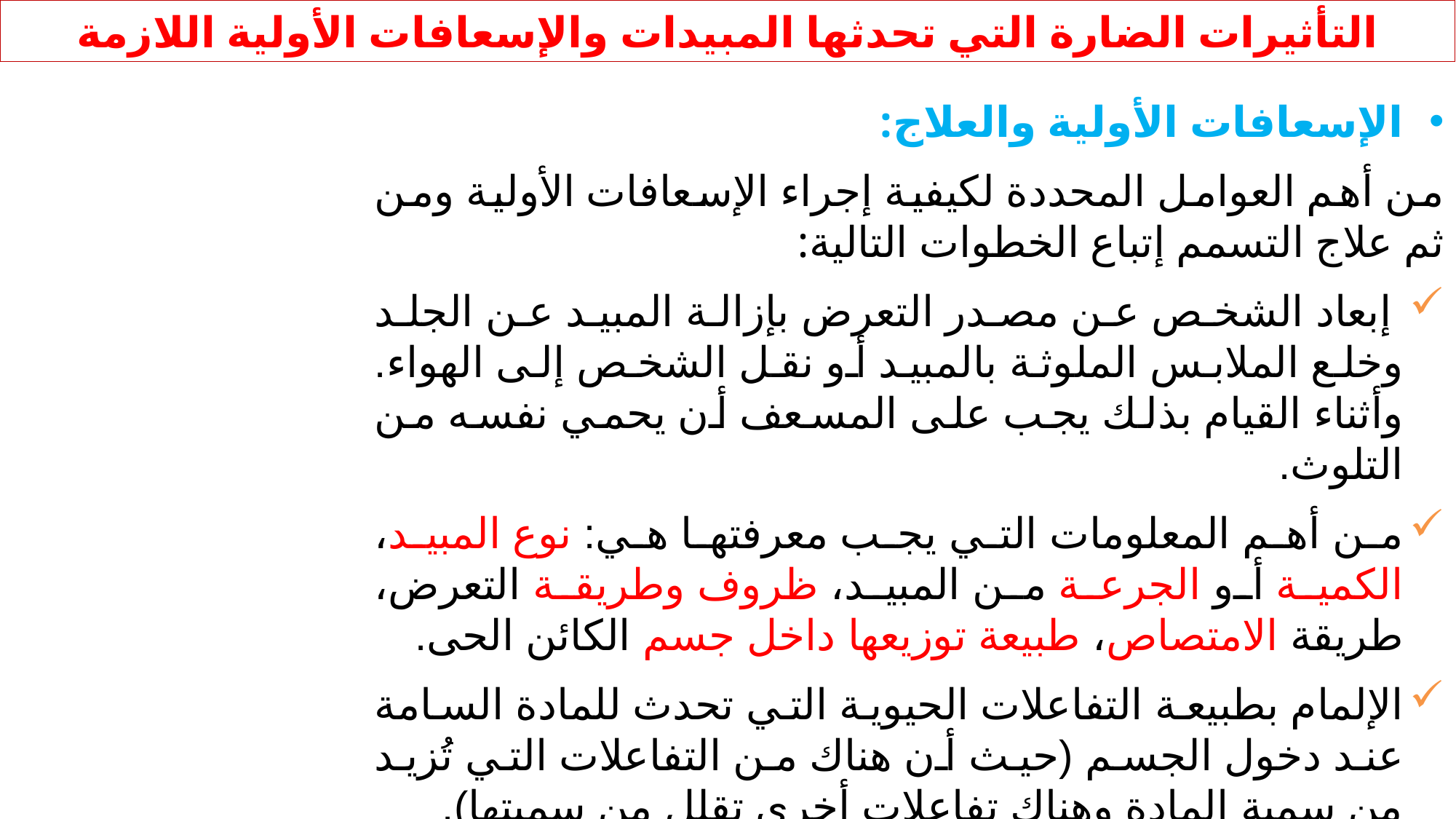

التأثيرات الضارة التي تحدثها المبيدات والإسعافات الأولية اللازمة
الإسعافات الأولية والعلاج:
من أهم العوامل المحددة لكيفية إجراء الإسعافات الأولية ومن ثم علاج التسمم إتباع الخطوات التالية:
 إبعاد الشخص عن مصدر التعرض بإزالة المبيد عن الجلد وخلع الملابس الملوثة بالمبيد أو نقل الشخص إلى الهواء. وأثناء القيام بذلك يجب على المسعف أن يحمي نفسه من التلوث.
من أهم المعلومات التي يجب معرفتها هي: نوع المبيد، الكمية أو الجرعة من المبيد، ظروف وطريقة التعرض، طريقة الامتصاص، طبيعة توزيعها داخل جسم الكائن الحى.
الإلمام بطبيعة التفاعلات الحيوية التي تحدث للمادة السامة عند دخول الجسم (حيث أن هناك من التفاعلات التي تُزيد من سمية المادة وهناك تفاعلات أخرى تقلل من سميتها).